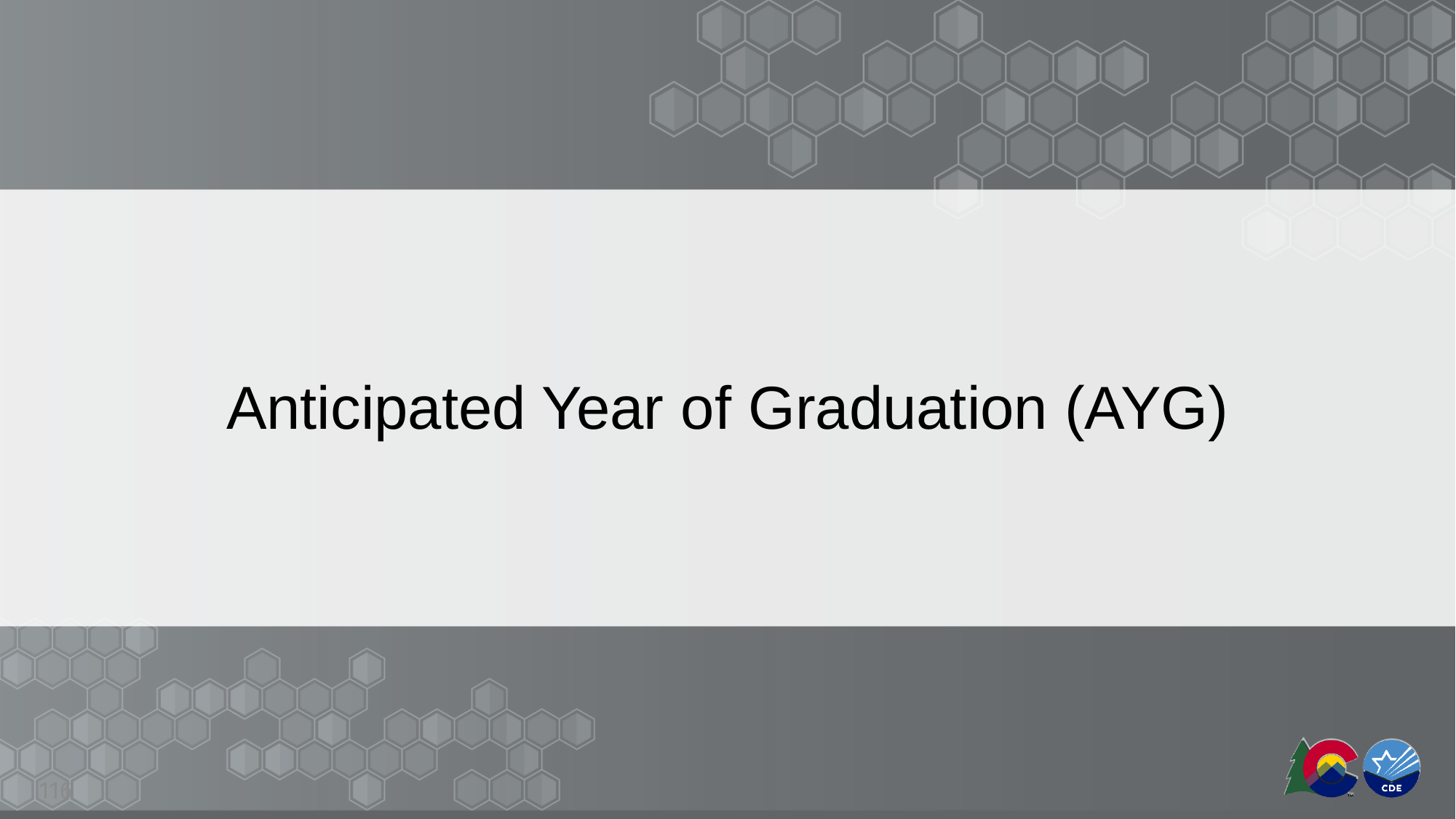

# Anticipated Year of Graduation (AYG)
116